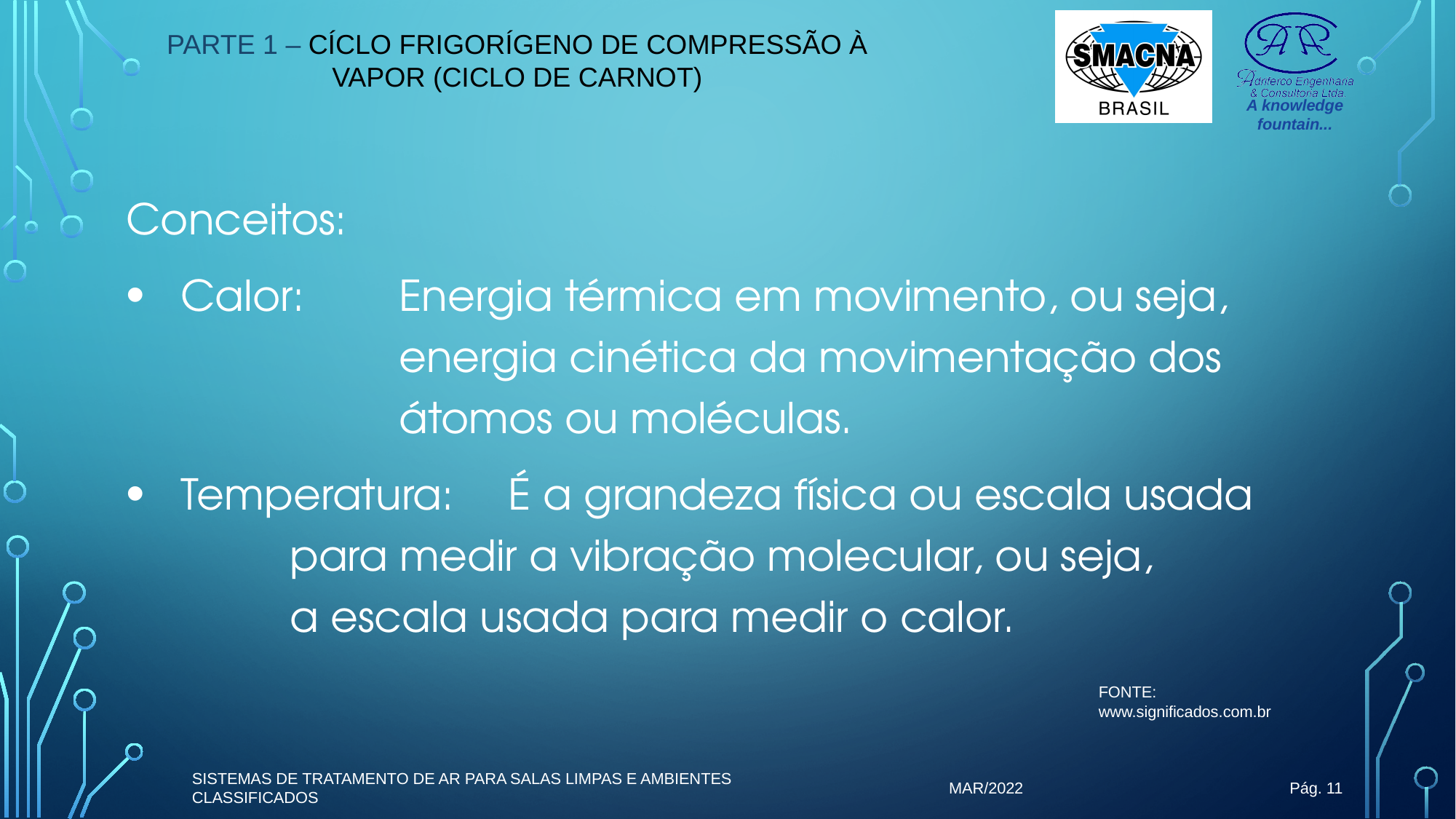

PARTE 1 – CÍCLO FRIGORÍGENO DE COMPRESSÃO À VAPOR (CICLO DE CARNOT)

Conceitos:
Calor:	Energia térmica em movimento, ou seja, 			energia cinética da movimentação dos 			átomos ou moléculas.
Temperatura:	É a grandeza física ou escala usada 		para medir a vibração molecular, ou seja, 		a escala usada para medir o calor.
FONTE: www.significados.com.br